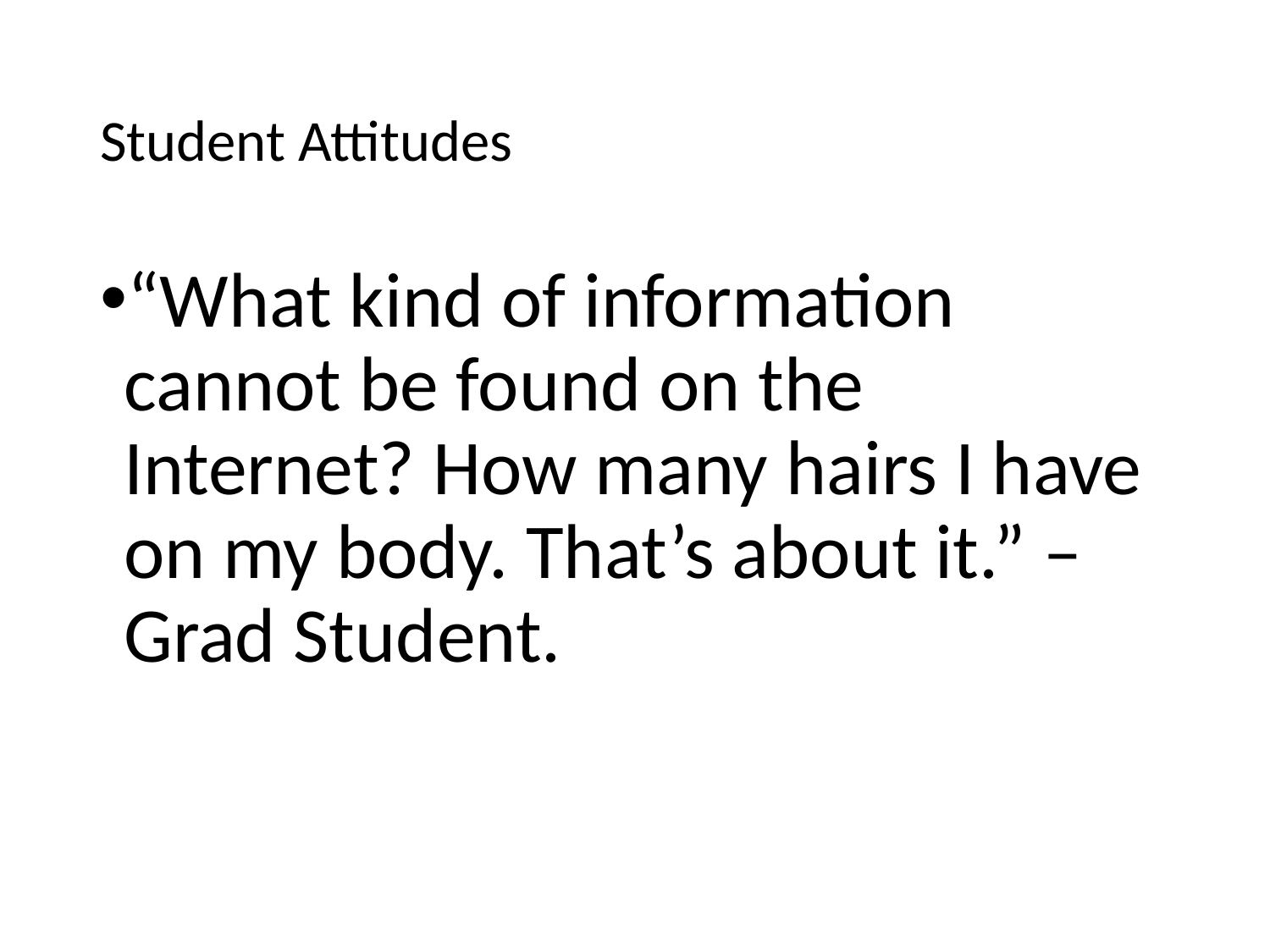

# Student Attitudes
“What kind of information cannot be found on the Internet? How many hairs I have on my body. That’s about it.” – Grad Student.